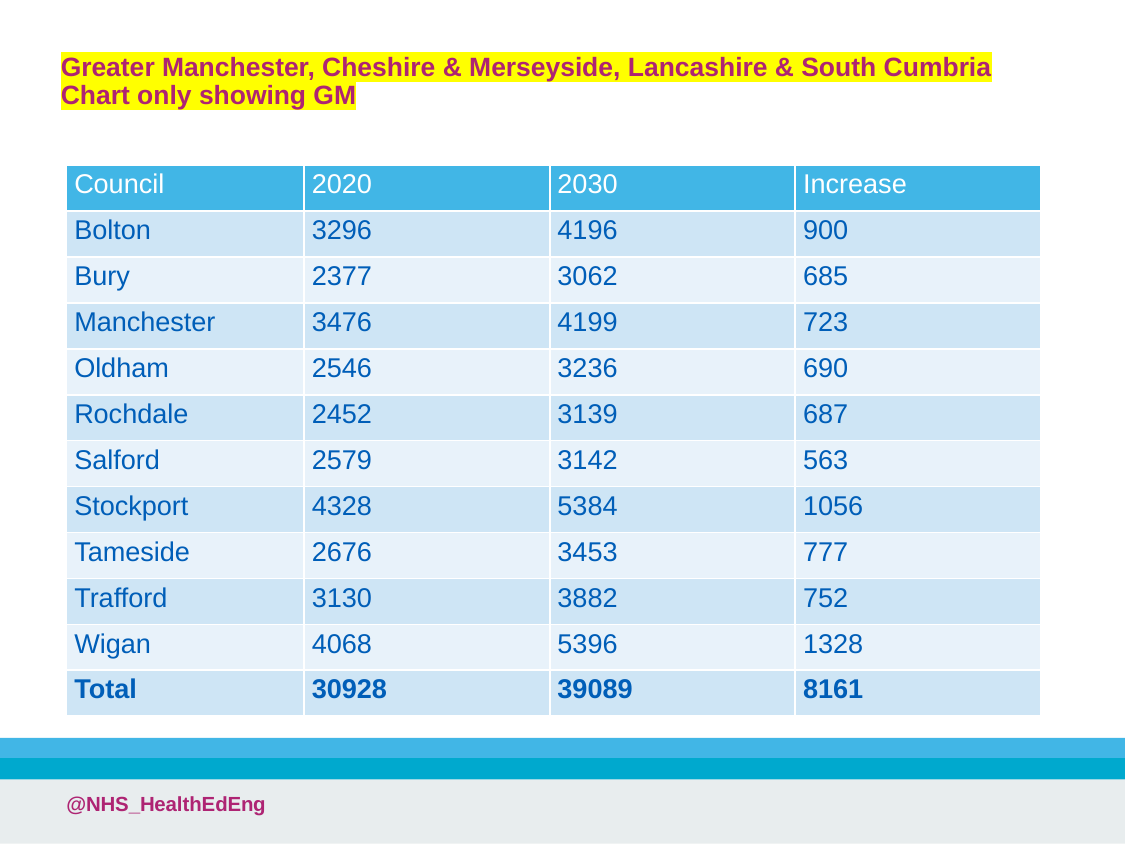

# Greater Manchester, Cheshire & Merseyside, Lancashire & South Cumbria Chart only showing GM
| Council | 2020 | 2030 | Increase |
| --- | --- | --- | --- |
| Bolton | 3296 | 4196 | 900 |
| Bury | 2377 | 3062 | 685 |
| Manchester | 3476 | 4199 | 723 |
| Oldham | 2546 | 3236 | 690 |
| Rochdale | 2452 | 3139 | 687 |
| Salford | 2579 | 3142 | 563 |
| Stockport | 4328 | 5384 | 1056 |
| Tameside | 2676 | 3453 | 777 |
| Trafford | 3130 | 3882 | 752 |
| Wigan | 4068 | 5396 | 1328 |
| Total | 30928 | 39089 | 8161 |